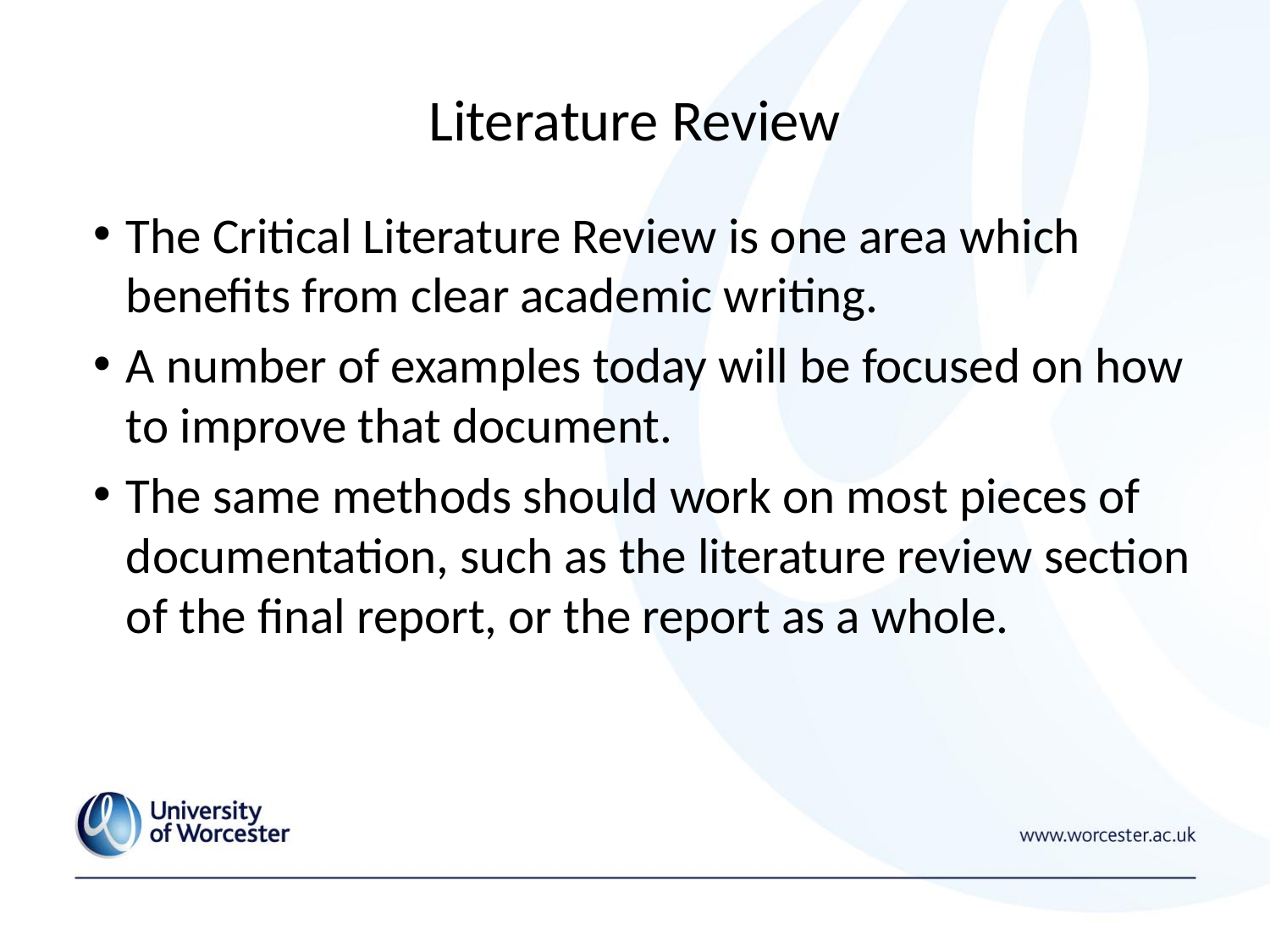

# Literature Review
The Critical Literature Review is one area which benefits from clear academic writing.
A number of examples today will be focused on how to improve that document.
The same methods should work on most pieces of documentation, such as the literature review section of the final report, or the report as a whole.